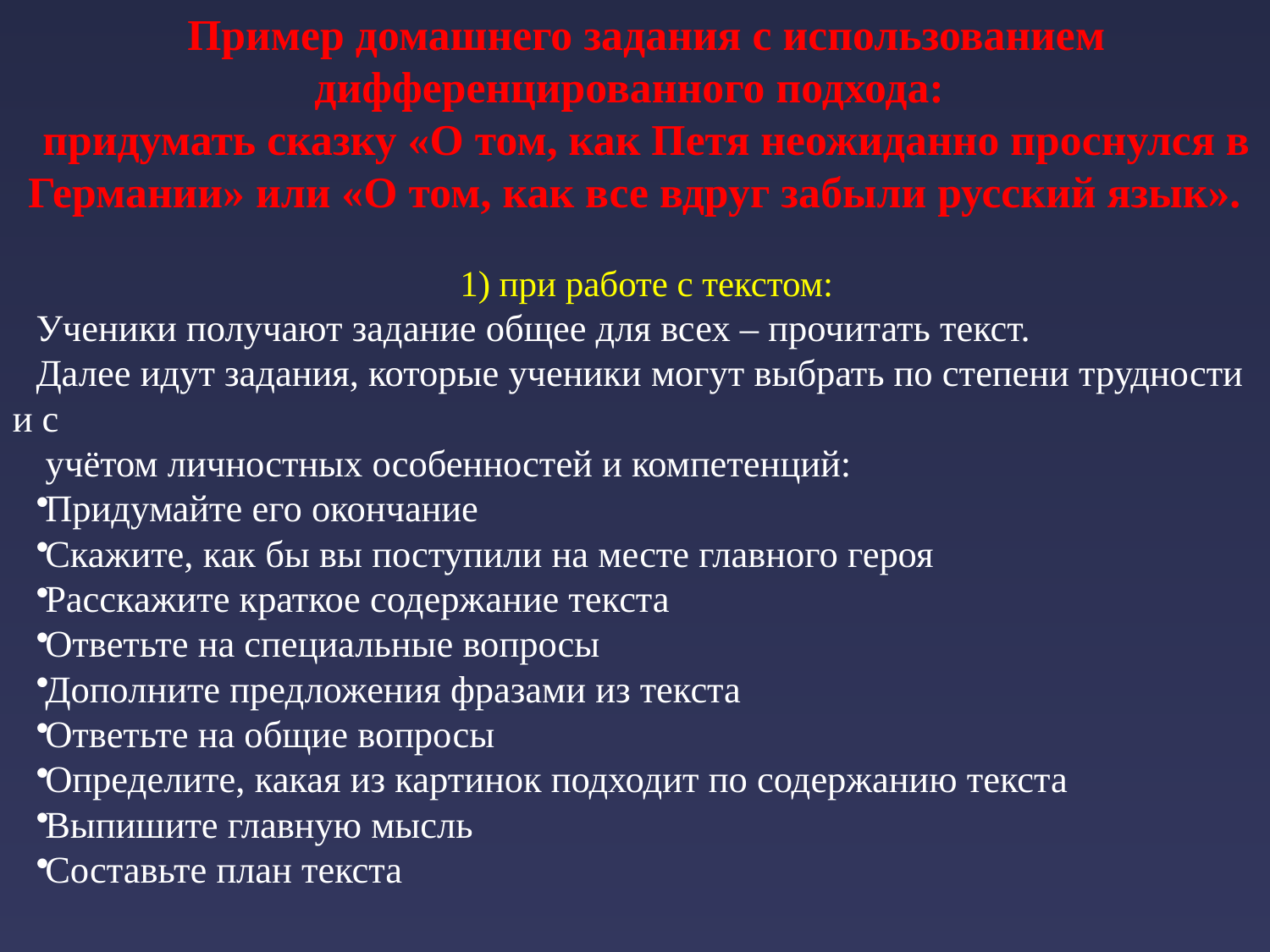

Пример домашнего задания с использованием дифференцированного подхода:
придумать сказку «О том, как Петя неожиданно проснулся в Германии» или «О том, как все вдруг забыли русский язык».

1) при работе с текстом:
Ученики получают задание общее для всех – прочитать текст.
Далее идут задания, которые ученики могут выбрать по степени трудности и с
 учётом личностных особенностей и компетенций:
Придумайте его окончание
Скажите, как бы вы поступили на месте главного героя
Расскажите краткое содержание текста
Ответьте на специальные вопросы
Дополните предложения фразами из текста
Ответьте на общие вопросы
Определите, какая из картинок подходит по содержанию текста
Выпишите главную мысль
Составьте план текста